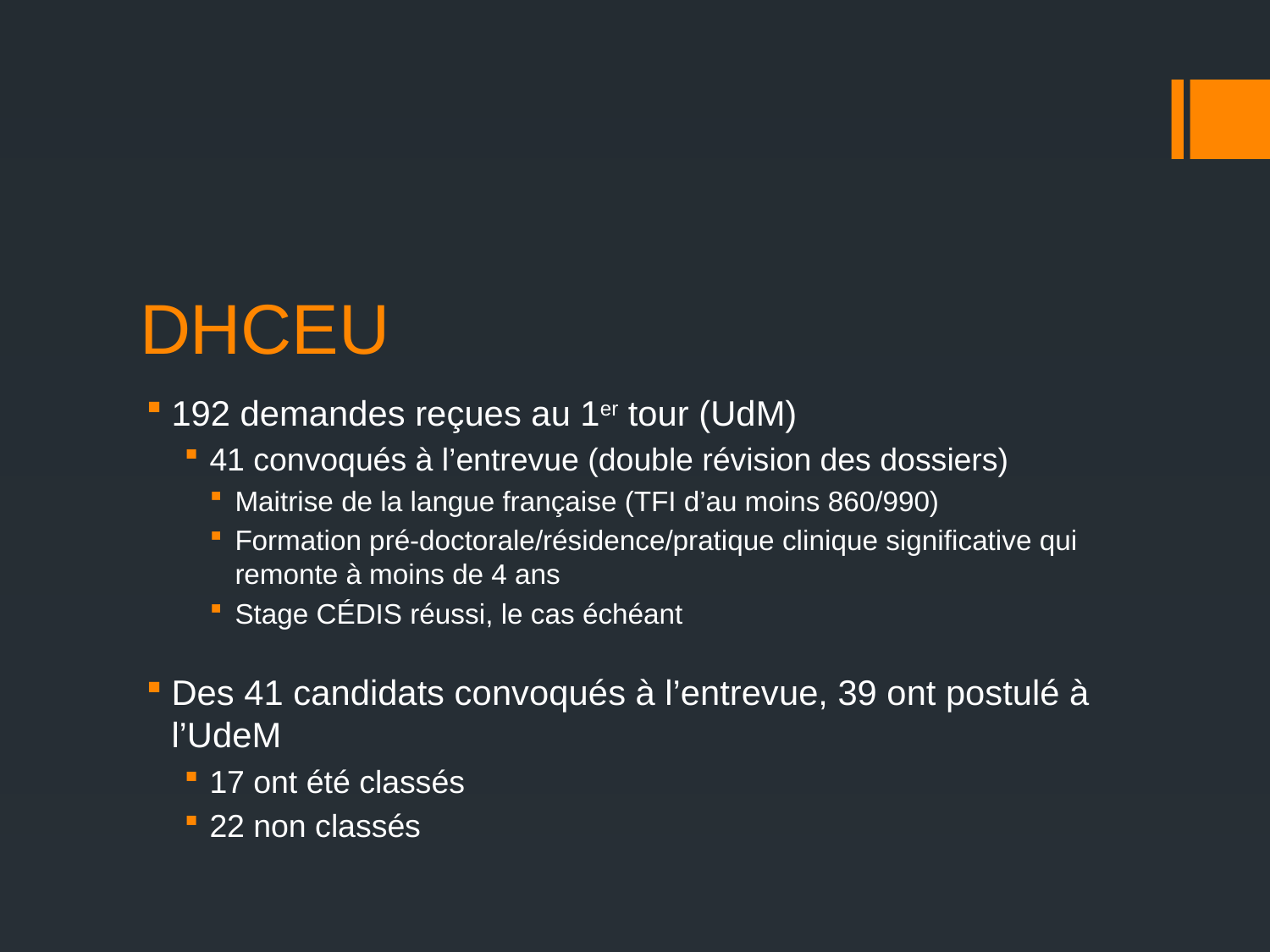

# DHCEU
192 demandes reçues au 1er tour (UdM)
41 convoqués à l’entrevue (double révision des dossiers)
Maitrise de la langue française (TFI d’au moins 860/990)
Formation pré-doctorale/résidence/pratique clinique significative qui remonte à moins de 4 ans
Stage CÉDIS réussi, le cas échéant
Des 41 candidats convoqués à l’entrevue, 39 ont postulé à l’UdeM
17 ont été classés
22 non classés